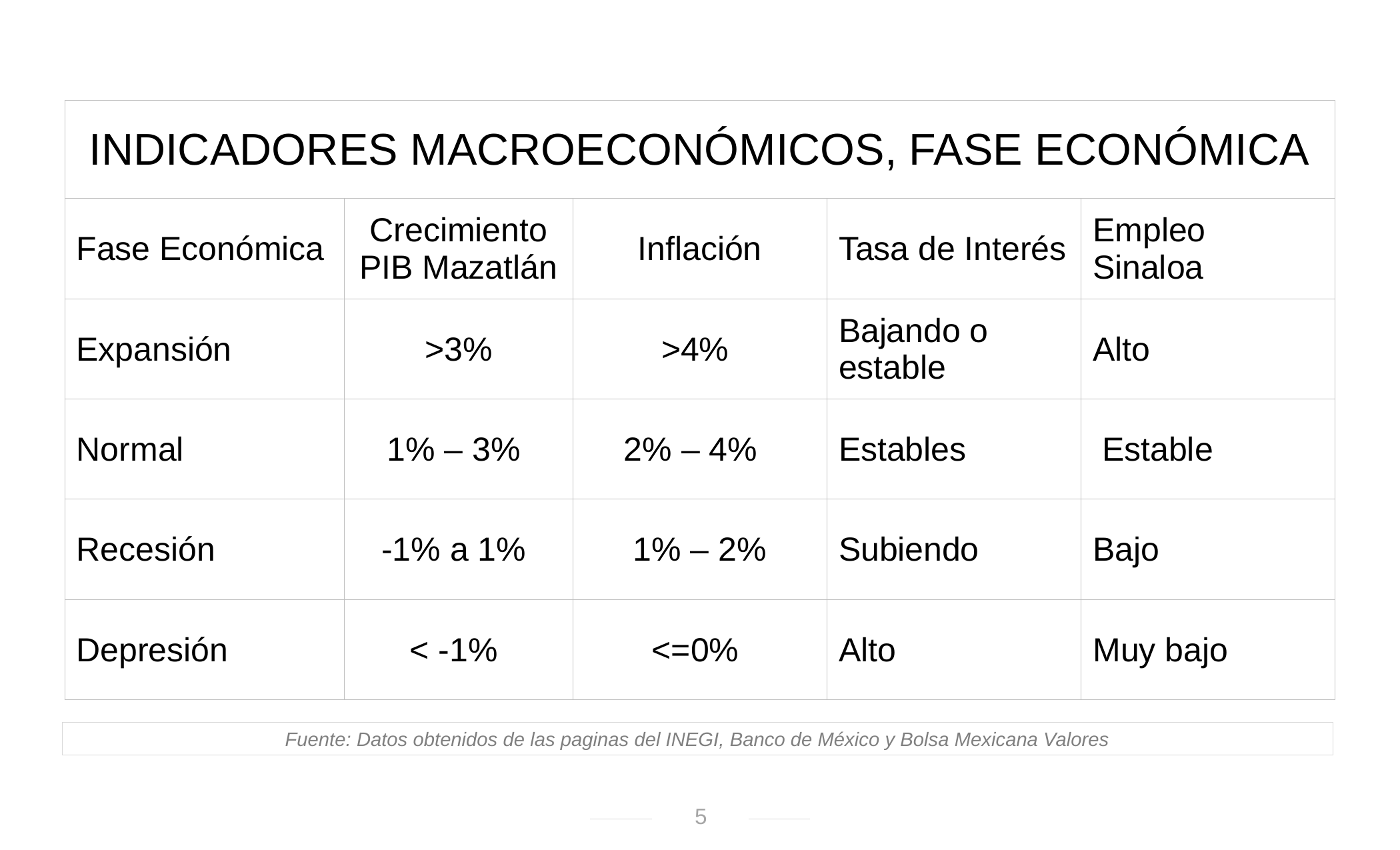

| INDICADORES MACROECONÓMICOS, FASE ECONÓMICA |  |  |  |  |
| --- | --- | --- | --- | --- |
| Fase Económica | Crecimiento PIB Mazatlán | Inflación | Tasa de Interés | Empleo Sinaloa |
| Expansión | >3% | >4% | Bajando o estable | Alto |
| Normal | 1% – 3% | 2% – 4% | Estables | Estable |
| Recesión | -1% a 1% | 1% – 2% | Subiendo | Bajo |
| Depresión | < -1% | <=0% | Alto | Muy bajo |
Fuente: Datos obtenidos de las paginas del INEGI, Banco de México y Bolsa Mexicana Valores
5